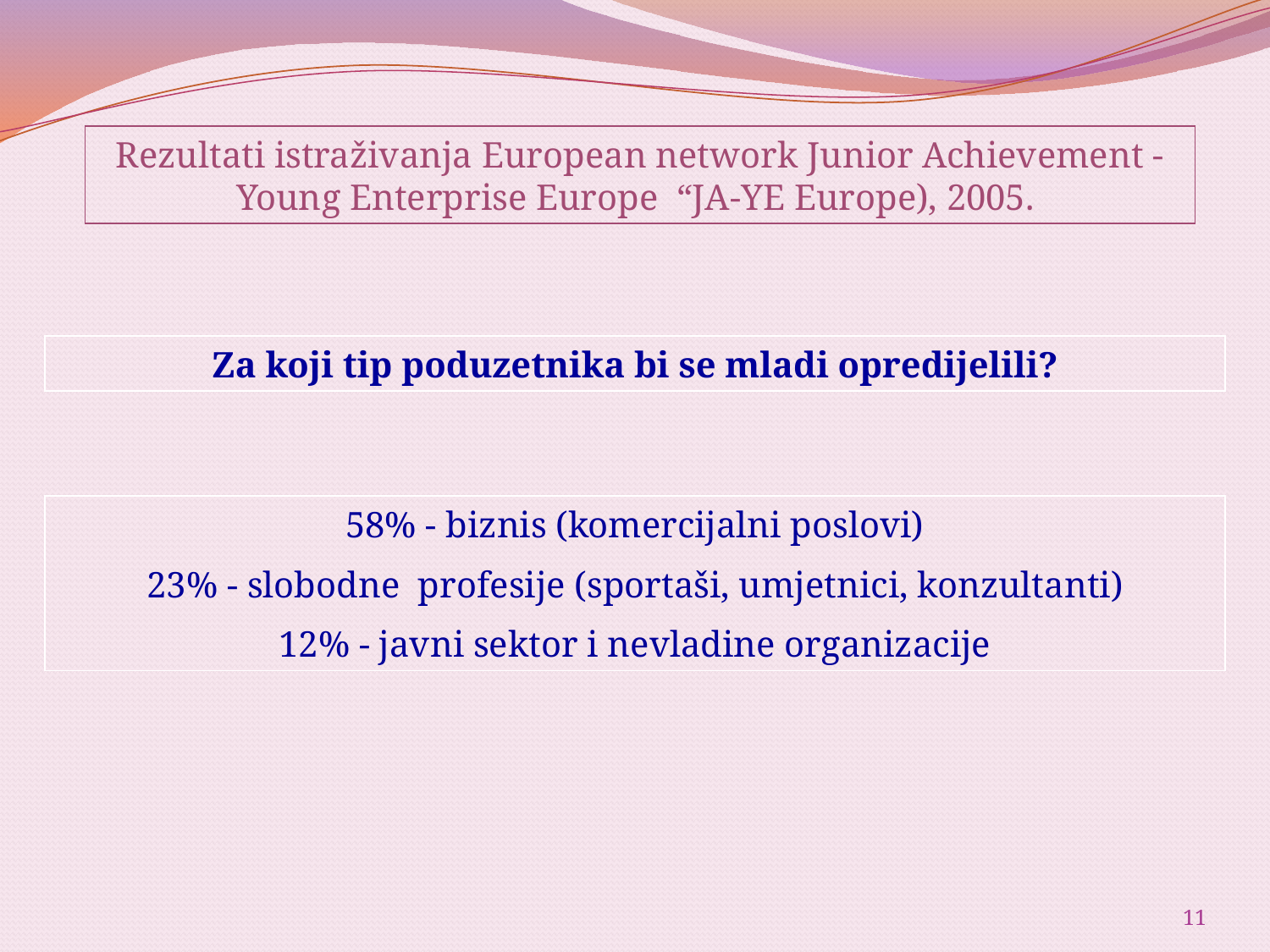

Rezultati istraživanja European network Junior Achievement -Young Enterprise Europe  “JA-YE Europe), 2005.
Za koji tip poduzetnika bi se mladi opredijelili?
58% - biznis (komercijalni poslovi)
23% - slobodne  profesije (sportaši, umjetnici, konzultanti)
12% - javni sektor i nevladine organizacije
11